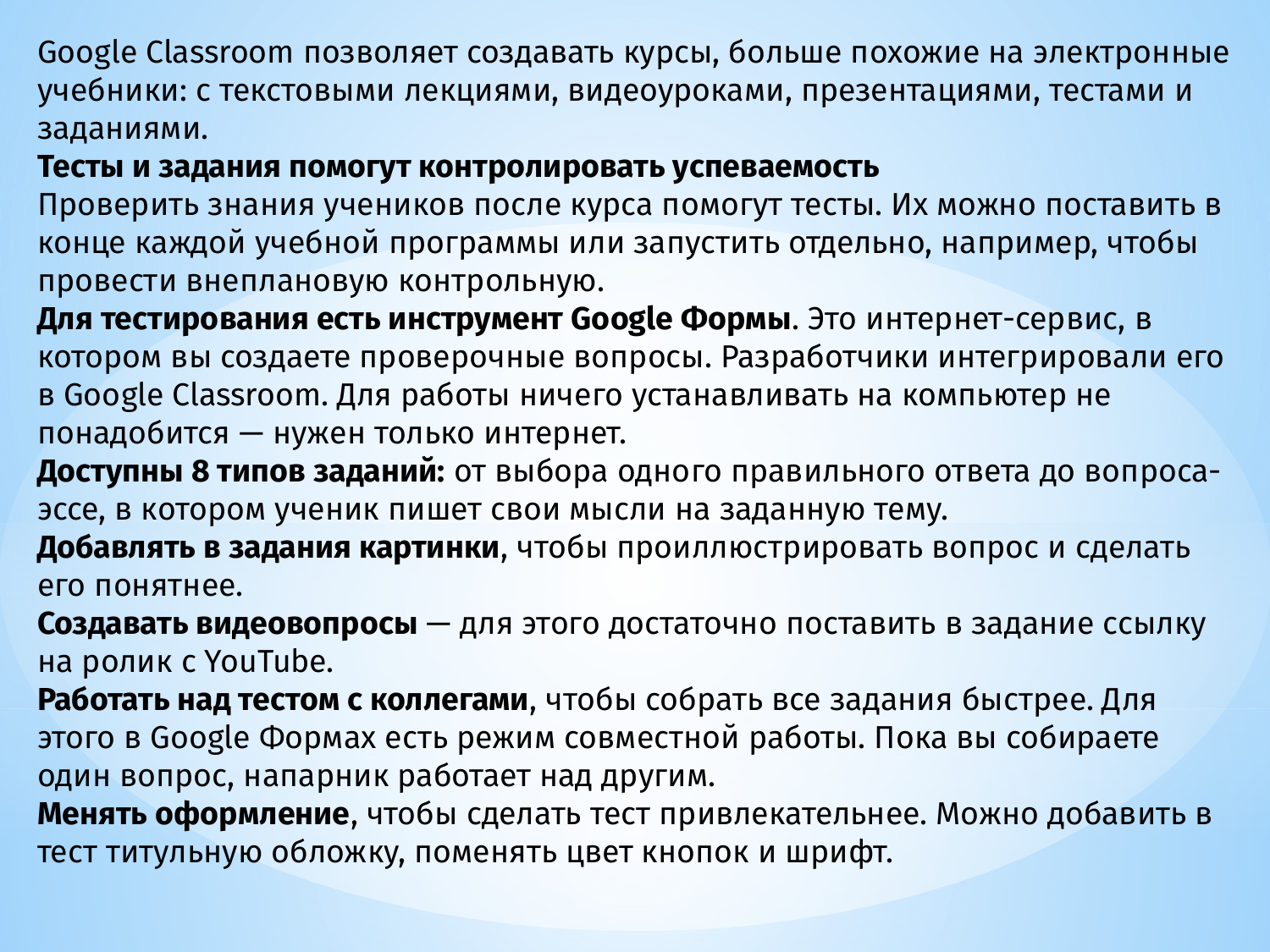

Google Classroom позволяет создавать курсы, больше похожие на электронные учебники: с текстовыми лекциями, видеоуроками, презентациями, тестами и заданиями.
Тесты и задания помогут контролировать успеваемость
Проверить знания учеников после курса помогут тесты. Их можно поставить в конце каждой учебной программы или запустить отдельно, например, чтобы провести внеплановую контрольную.
Для тестирования есть инструмент Google Формы. Это интернет-сервис, в котором вы создаете проверочные вопросы. Разработчики интегрировали его в Google Classroom. Для работы ничего устанавливать на компьютер не понадобится — нужен только интернет.
Доступны 8 типов заданий: от выбора одного правильного ответа до вопроса-эссе, в котором ученик пишет свои мысли на заданную тему.
Добавлять в задания картинки, чтобы проиллюстрировать вопрос и сделать его понятнее.
Создавать видеовопросы — для этого достаточно поставить в задание ссылку на ролик с YouTube.
Работать над тестом с коллегами, чтобы собрать все задания быстрее. Для этого в Google Формах есть режим совместной работы. Пока вы собираете один вопрос, напарник работает над другим.
Менять оформление, чтобы сделать тест привлекательнее. Можно добавить в тест титульную обложку, поменять цвет кнопок и шрифт.